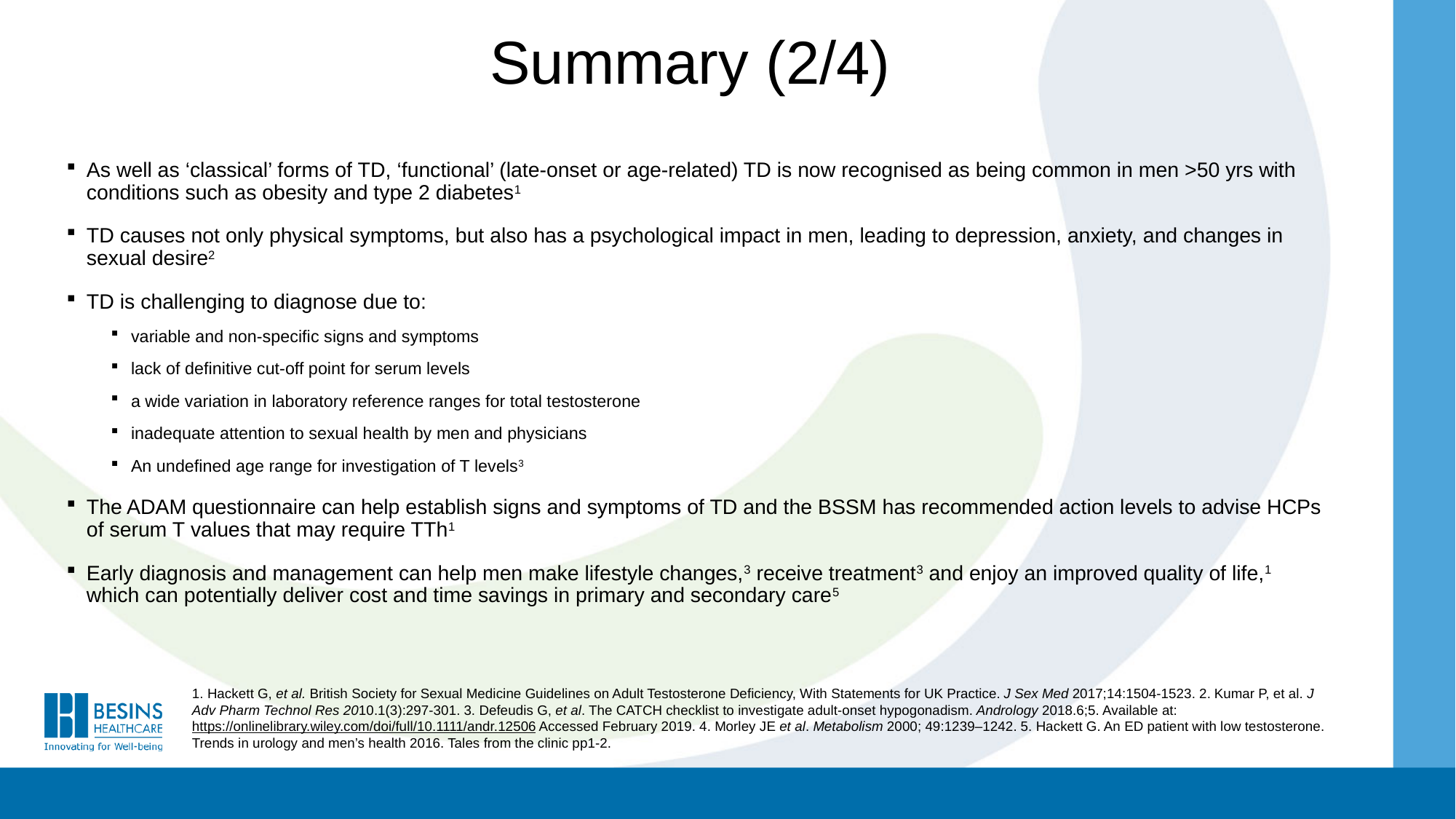

# Summary (2/4)
As well as ‘classical’ forms of TD, ‘functional’ (late-onset or age-related) TD is now recognised as being common in men >50 yrs with conditions such as obesity and type 2 diabetes1
TD causes not only physical symptoms, but also has a psychological impact in men, leading to depression, anxiety, and changes in sexual desire2
TD is challenging to diagnose due to:
variable and non-specific signs and symptoms
lack of definitive cut-off point for serum levels
a wide variation in laboratory reference ranges for total testosterone
inadequate attention to sexual health by men and physicians
An undefined age range for investigation of T levels3
The ADAM questionnaire can help establish signs and symptoms of TD and the BSSM has recommended action levels to advise HCPs of serum T values that may require TTh1
Early diagnosis and management can help men make lifestyle changes,3 receive treatment3 and enjoy an improved quality of life,1 which can potentially deliver cost and time savings in primary and secondary care5
1. Hackett G, et al. British Society for Sexual Medicine Guidelines on Adult Testosterone Deficiency, With Statements for UK Practice. J Sex Med 2017;14:1504-1523. 2. Kumar P, et al. J Adv Pharm Technol Res 2010.1(3):297-301. 3. Defeudis G, et al. The CATCH checklist to investigate adult-onset hypogonadism. Andrology 2018.6;5. Available at: https://onlinelibrary.wiley.com/doi/full/10.1111/andr.12506 Accessed February 2019. 4. Morley JE et al. Metabolism 2000; 49:1239–1242. 5. Hackett G. An ED patient with low testosterone. Trends in urology and men’s health 2016. Tales from the clinic pp1-2.